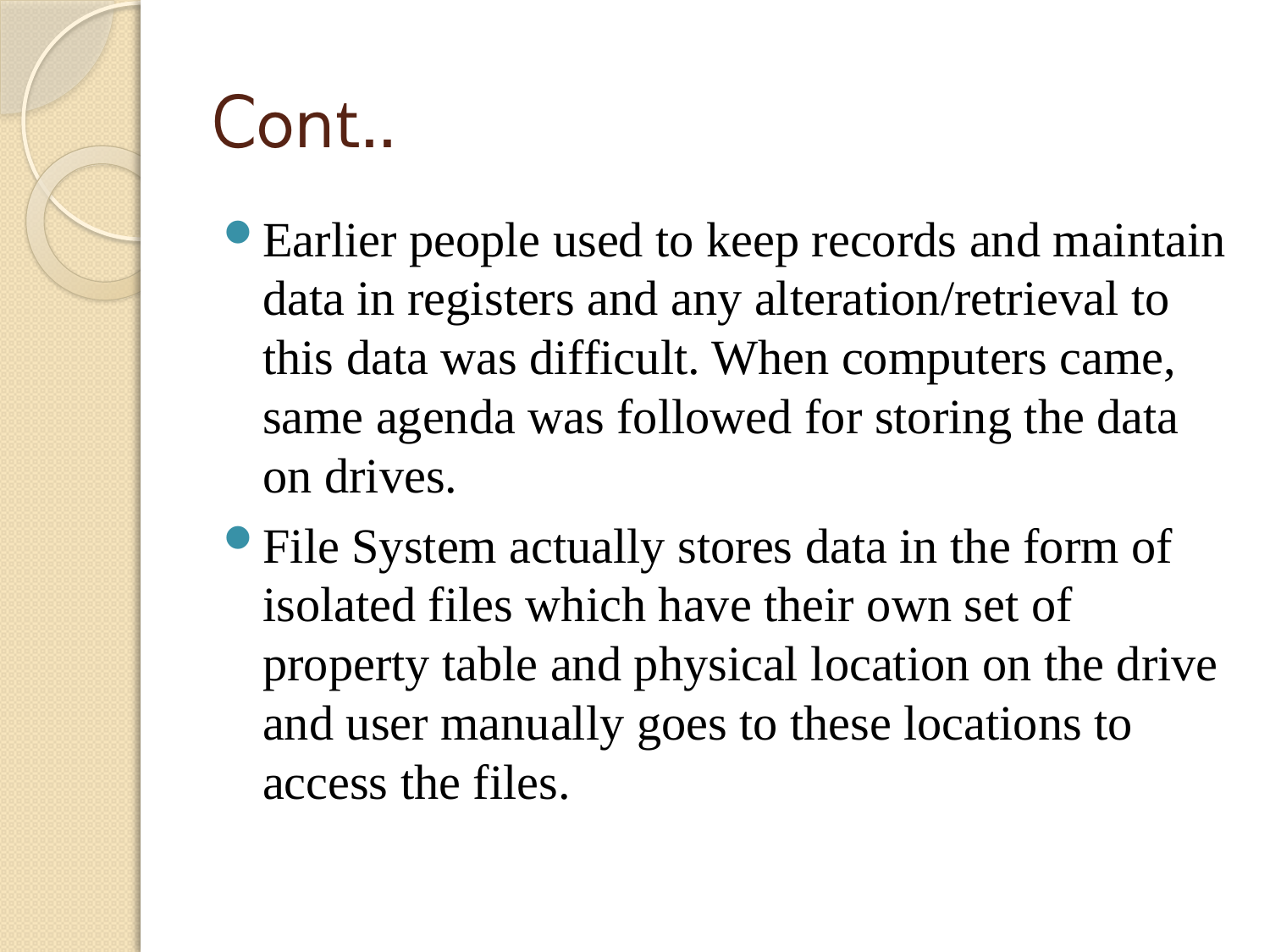

# Cont..
Earlier people used to keep records and maintain data in registers and any alteration/retrieval to this data was difficult. When computers came, same agenda was followed for storing the data on drives.
File System actually stores data in the form of isolated files which have their own set of property table and physical location on the drive and user manually goes to these locations to access the files.